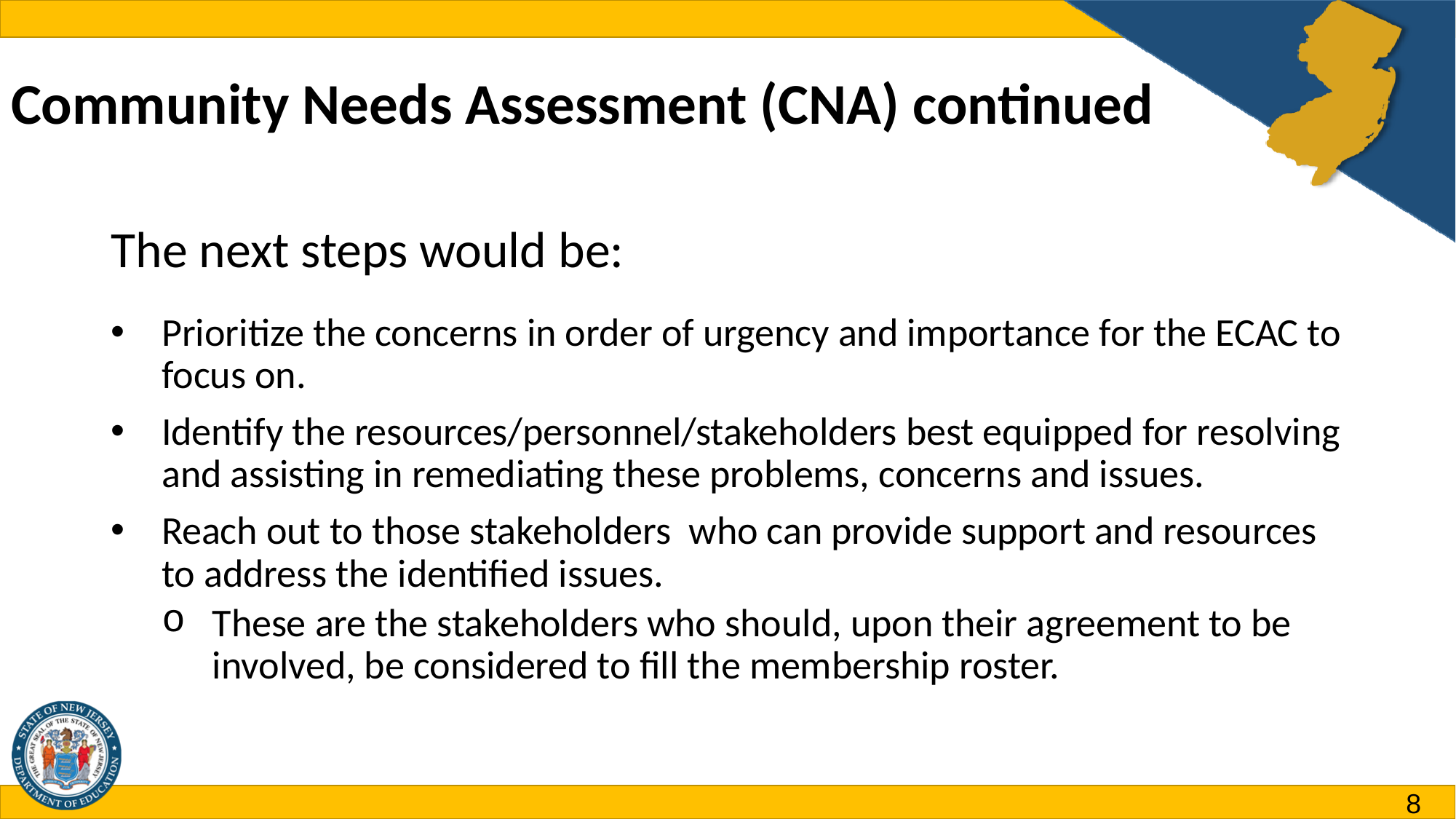

# Community Needs Assessment (CNA) continued
The next steps would be:
Prioritize the concerns in order of urgency and importance for the ECAC to focus on.
Identify the resources/personnel/stakeholders best equipped for resolving and assisting in remediating these problems, concerns and issues.
Reach out to those stakeholders  who can provide support and resources to address the identified issues.
These are the stakeholders who should, upon their agreement to be involved, be considered to fill the membership roster.
8